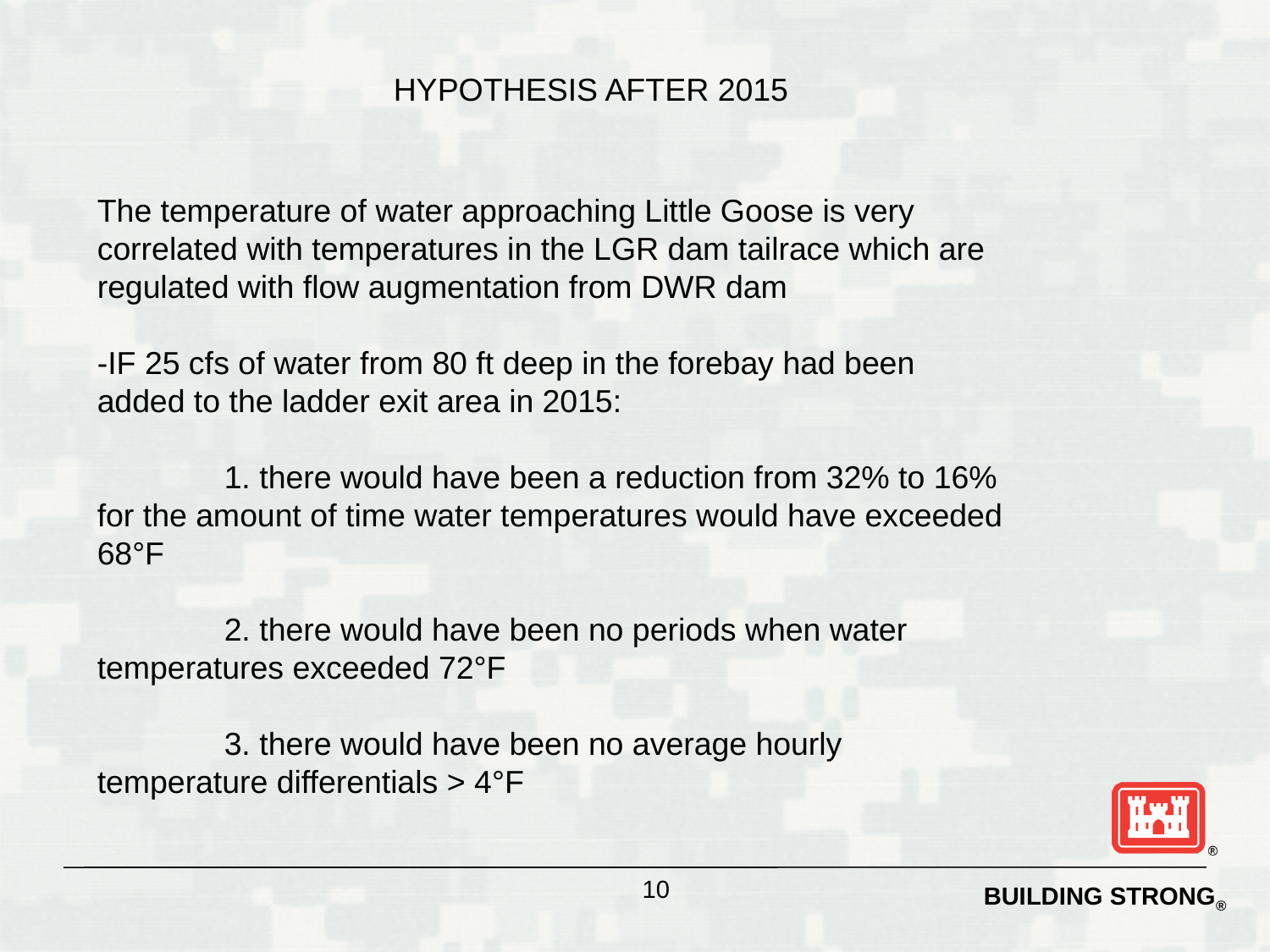

HYPOTHESIS AFTER 2015
The temperature of water approaching Little Goose is very correlated with temperatures in the LGR dam tailrace which are regulated with flow augmentation from DWR dam

-IF 25 cfs of water from 80 ft deep in the forebay had been added to the ladder exit area in 2015:

	1. there would have been a reduction from 32% to 16% for the amount of time water temperatures would have exceeded 68°F

	2. there would have been no periods when water temperatures exceeded 72°F

	3. there would have been no average hourly temperature differentials > 4°F

10